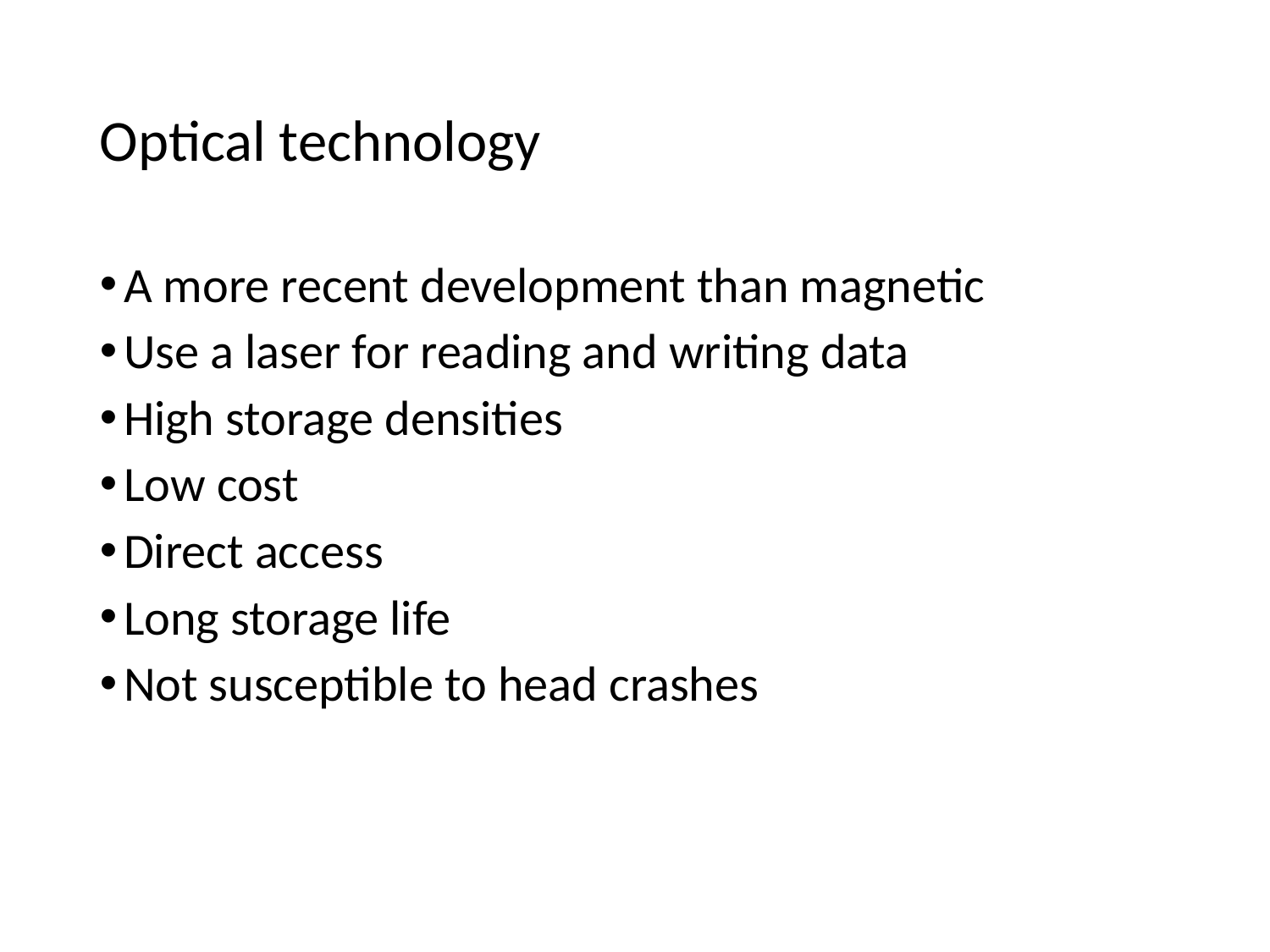

# Optical technology
A more recent development than magnetic
Use a laser for reading and writing data
High storage densities
Low cost
Direct access
Long storage life
Not susceptible to head crashes